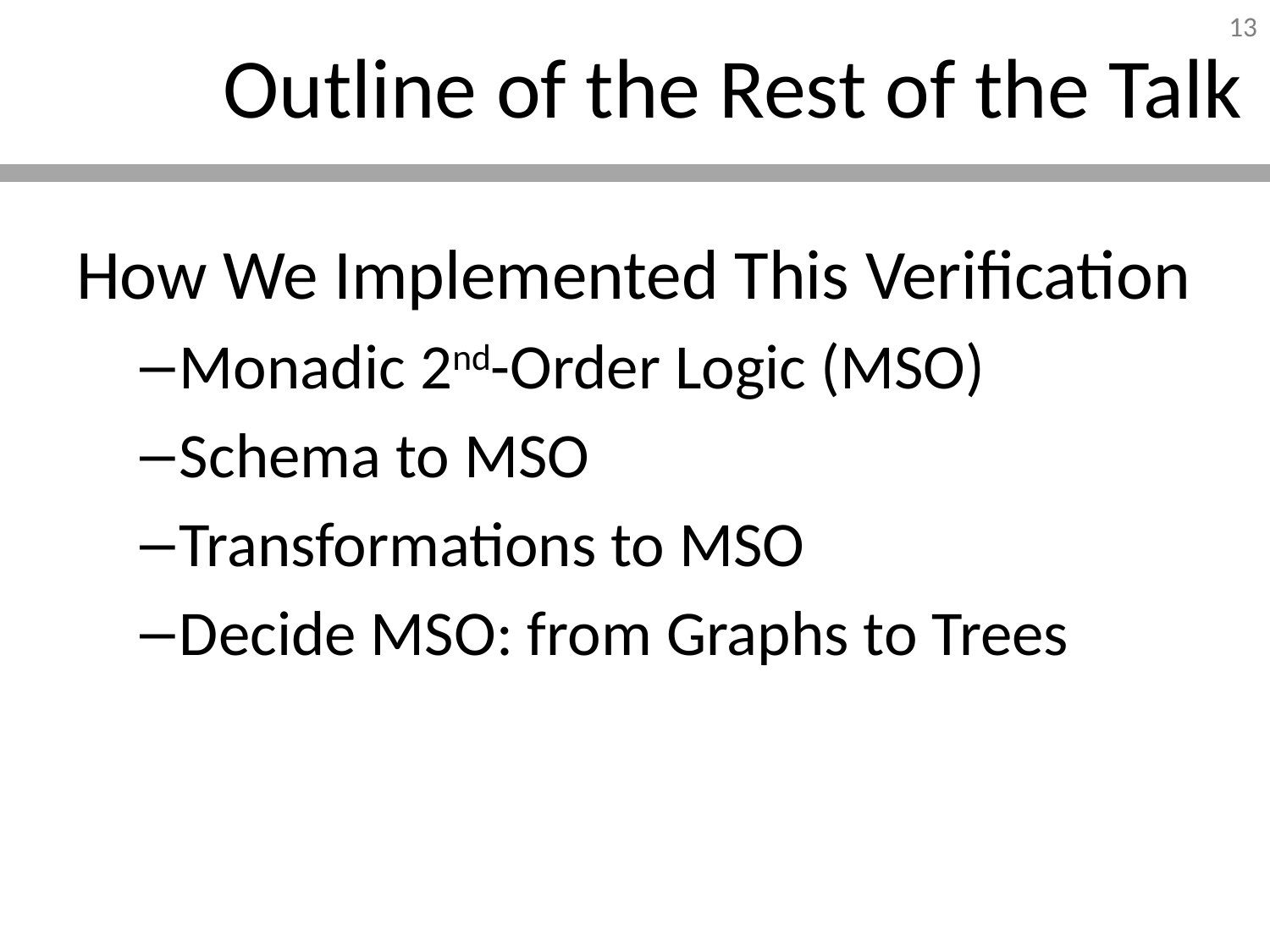

# Outline of the Rest of the Talk
How We Implemented This Verification
Monadic 2nd-Order Logic (MSO)
Schema to MSO
Transformations to MSO
Decide MSO: from Graphs to Trees